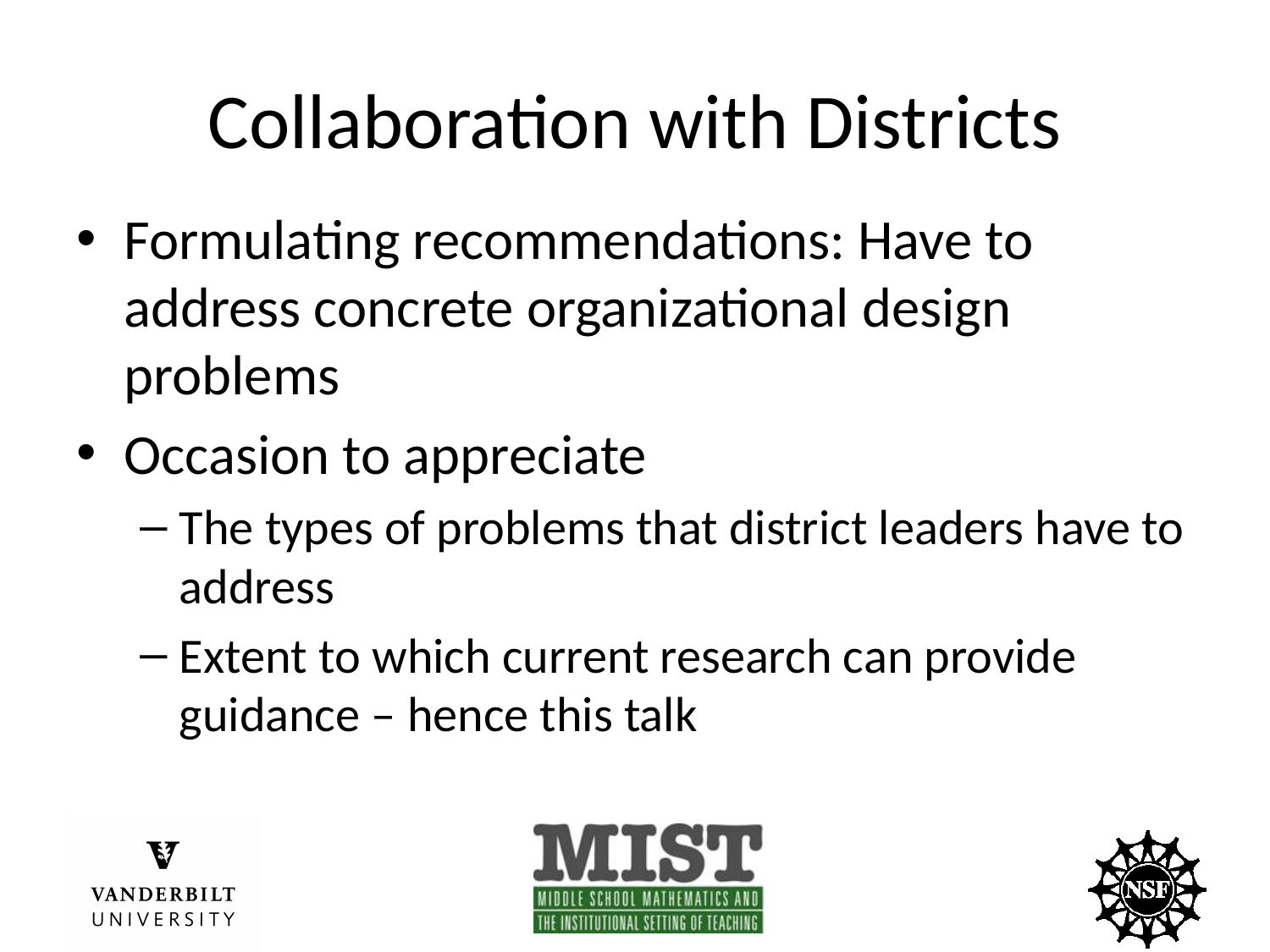

# Collaboration with Districts
Formulating recommendations: Have to address concrete organizational design problems
Occasion to appreciate
The types of problems that district leaders have to address
Extent to which current research can provide guidance – hence this talk